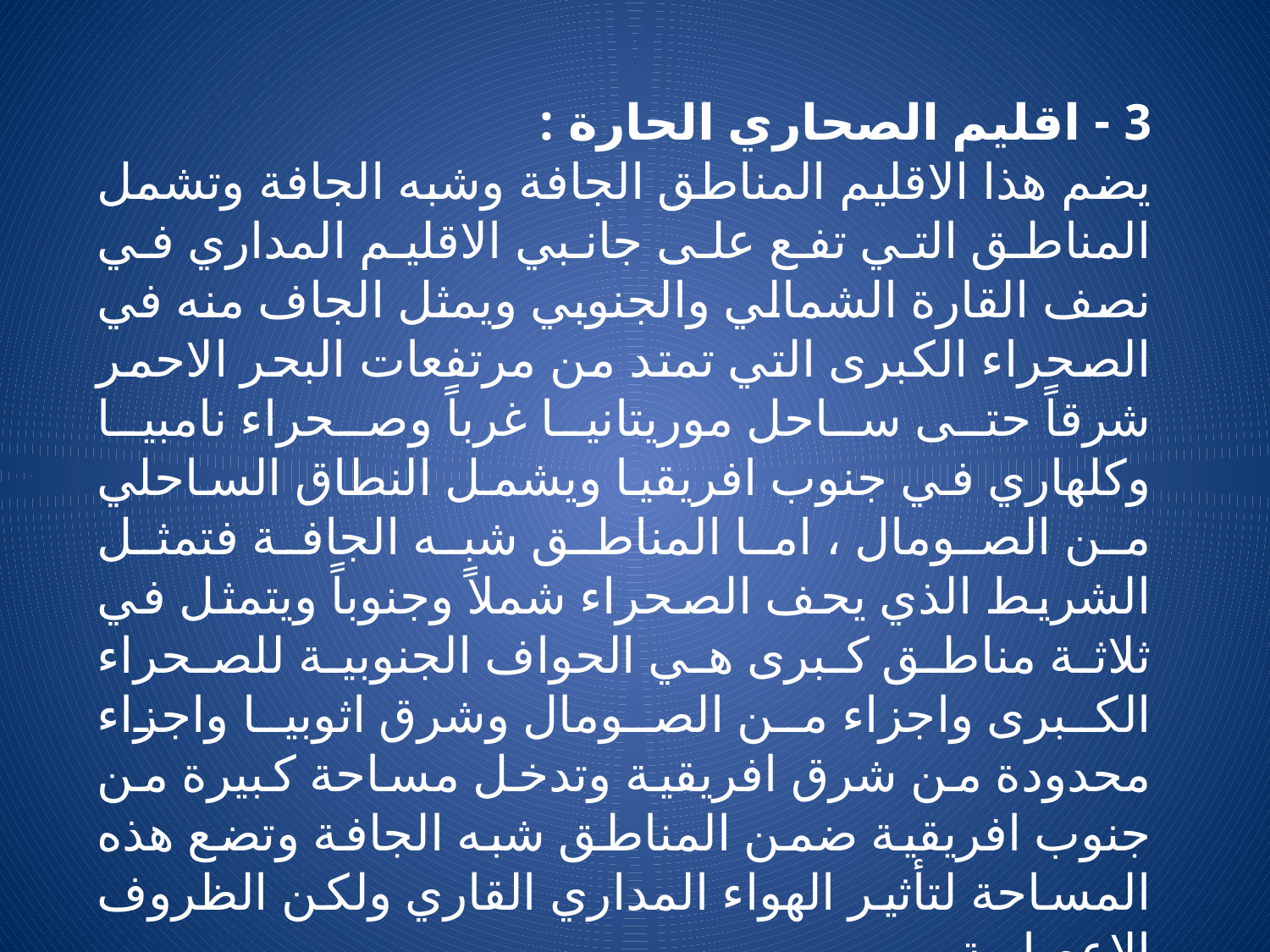

3 - اقليم الصحاري الحارة :
يضم هذا الاقليم المناطق الجافة وشبه الجافة وتشمل المناطق التي تفع على جانبي الاقليم المداري في نصف القارة الشمالي والجنوبي ويمثل الجاف منه في الصحراء الكبرى التي تمتد من مرتفعات البحر الاحمر شرقاً حتى ساحل موريتانيا غرباً وصحراء نامبيا وكلهاري في جنوب افريقيا ويشمل النطاق الساحلي من الصومال ، اما المناطق شبه الجافة فتمثل الشريط الذي يحف الصحراء شملاً وجنوباً ويتمثل في ثلاثة مناطق كبرى هي الحواف الجنوبية للصحراء الكبرى واجزاء من الصومال وشرق اثوبيا واجزاء محدودة من شرق افريقية وتدخل مساحة كبيرة من جنوب افريقية ضمن المناطق شبه الجافة وتضع هذه المساحة لتأثير الهواء المداري القاري ولكن الظروف الاعصارية